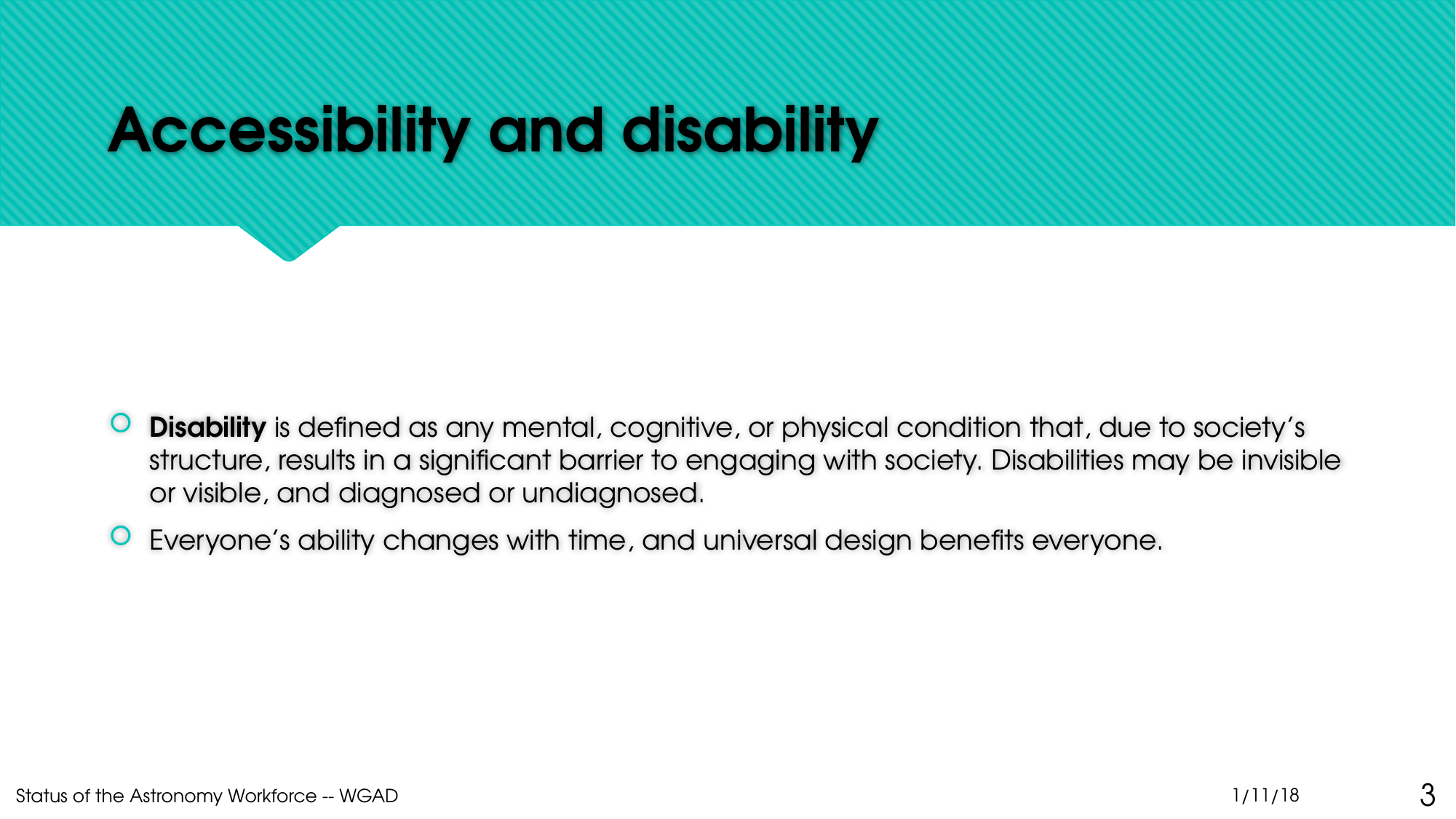

# Accessibility and disability
Disability is defined as any mental, cognitive, or physical condition that, due to society’s structure, results in a significant barrier to engaging with society. Disabilities may be invisible or visible, and diagnosed or undiagnosed.
Everyone’s ability changes with time, and universal design benefits everyone.
3
1/11/18
Status of the Astronomy Workforce -- WGAD